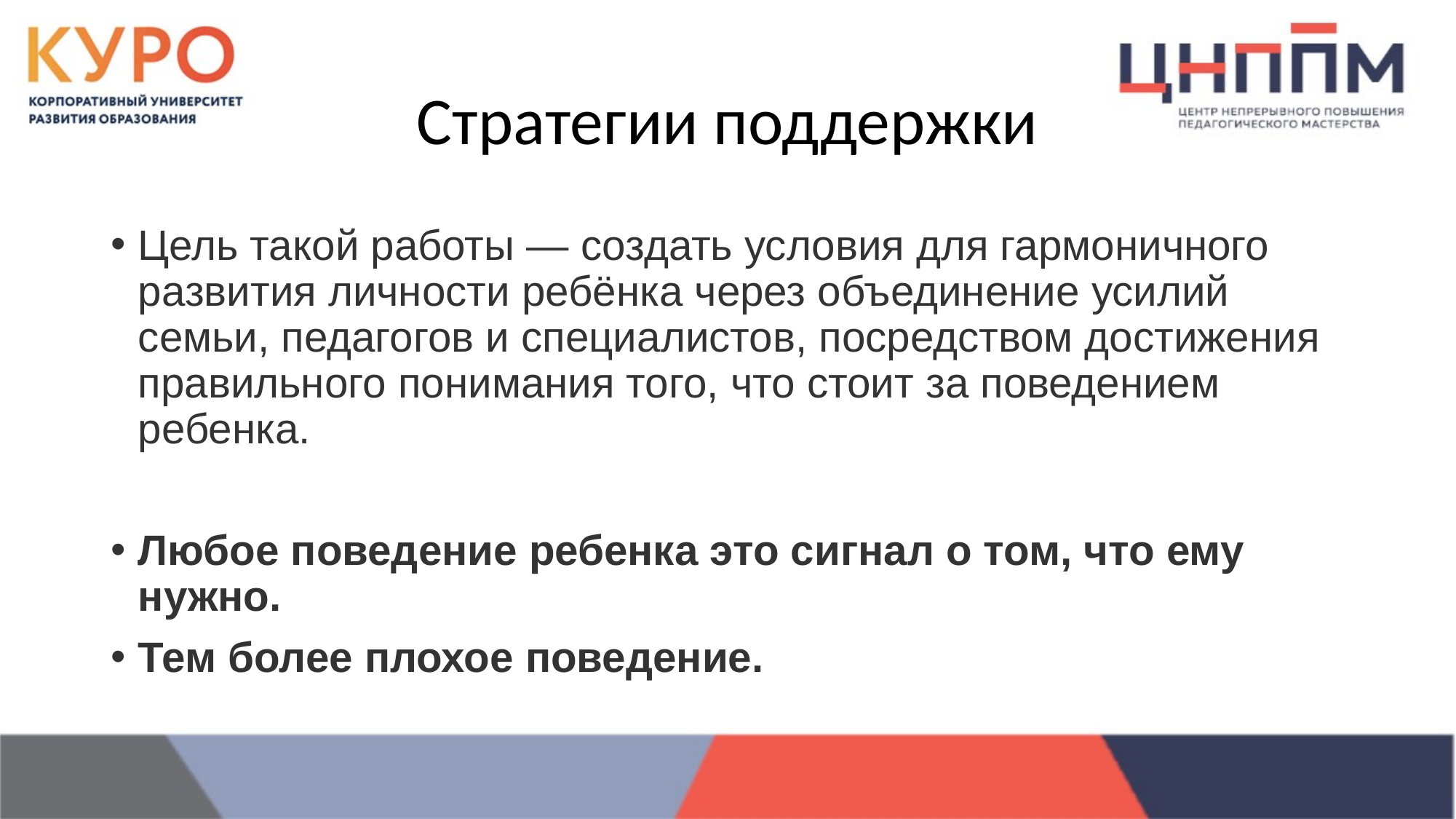

# Стратегии поддержки
Цель такой работы — создать условия для гармоничного развития личности ребёнка через объединение усилий семьи, педагогов и специалистов, посредством достижения правильного понимания того, что стоит за поведением ребенка.

Любое поведение ребенка это сигнал о том, что ему нужно.
Тем более плохое поведение.